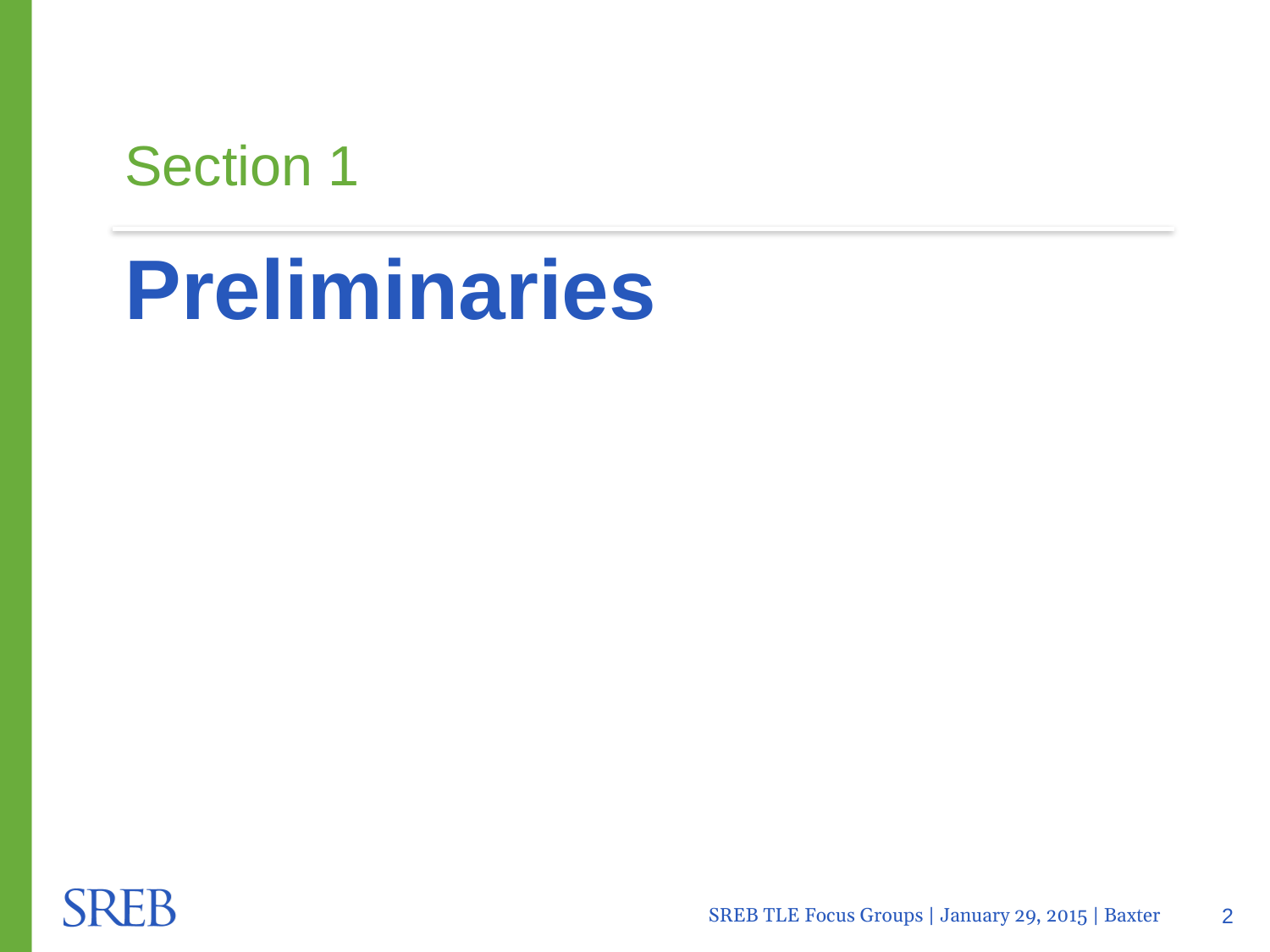

Section 1
Preliminaries
SREB TLE Focus Groups | January 29, 2015 | Baxter
2